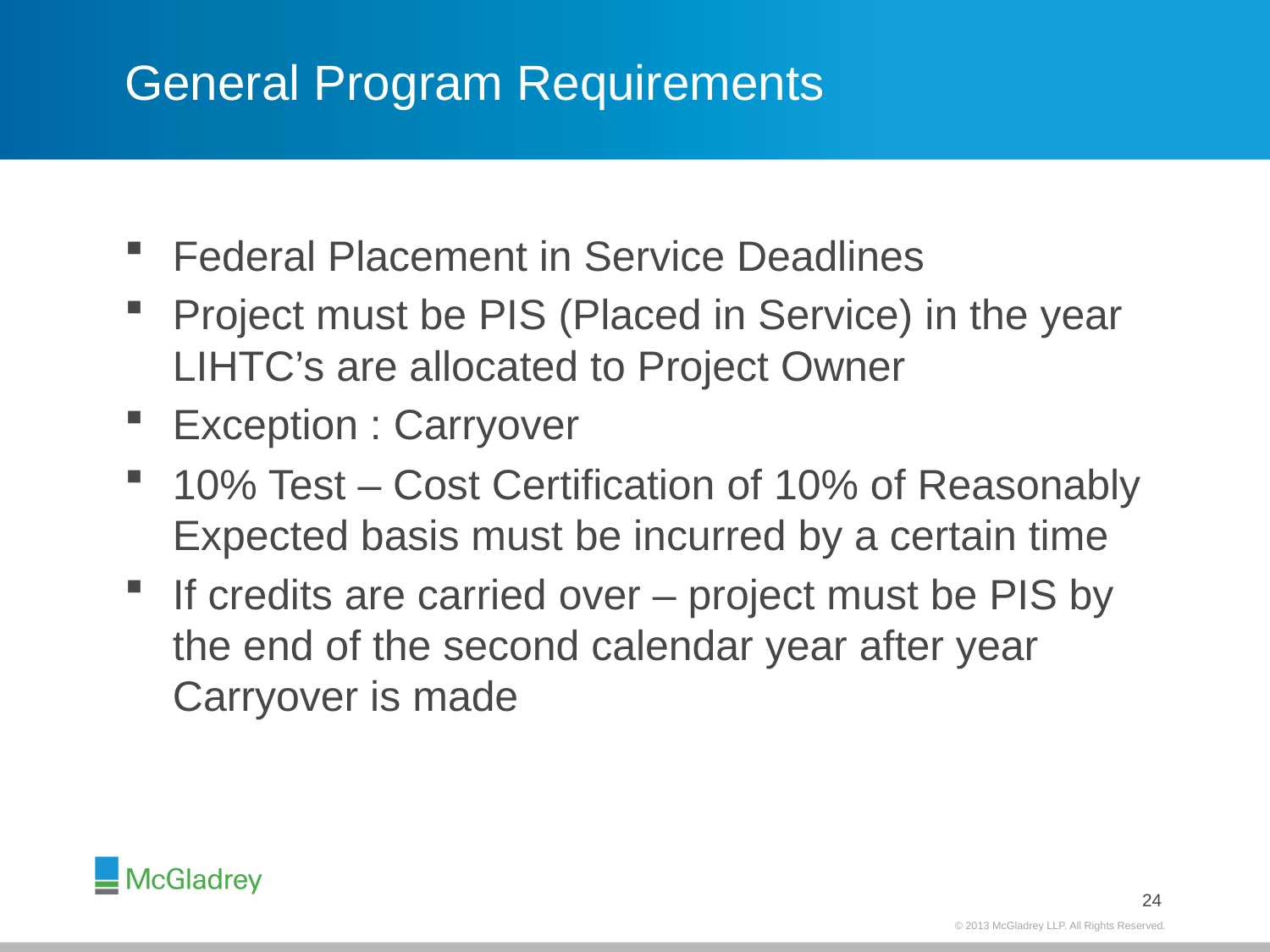

# General Program Requirements
Federal Placement in Service Deadlines
Project must be PIS (Placed in Service) in the year LIHTC’s are allocated to Project Owner
Exception : Carryover
10% Test – Cost Certification of 10% of Reasonably Expected basis must be incurred by a certain time
If credits are carried over – project must be PIS by the end of the second calendar year after year Carryover is made

24